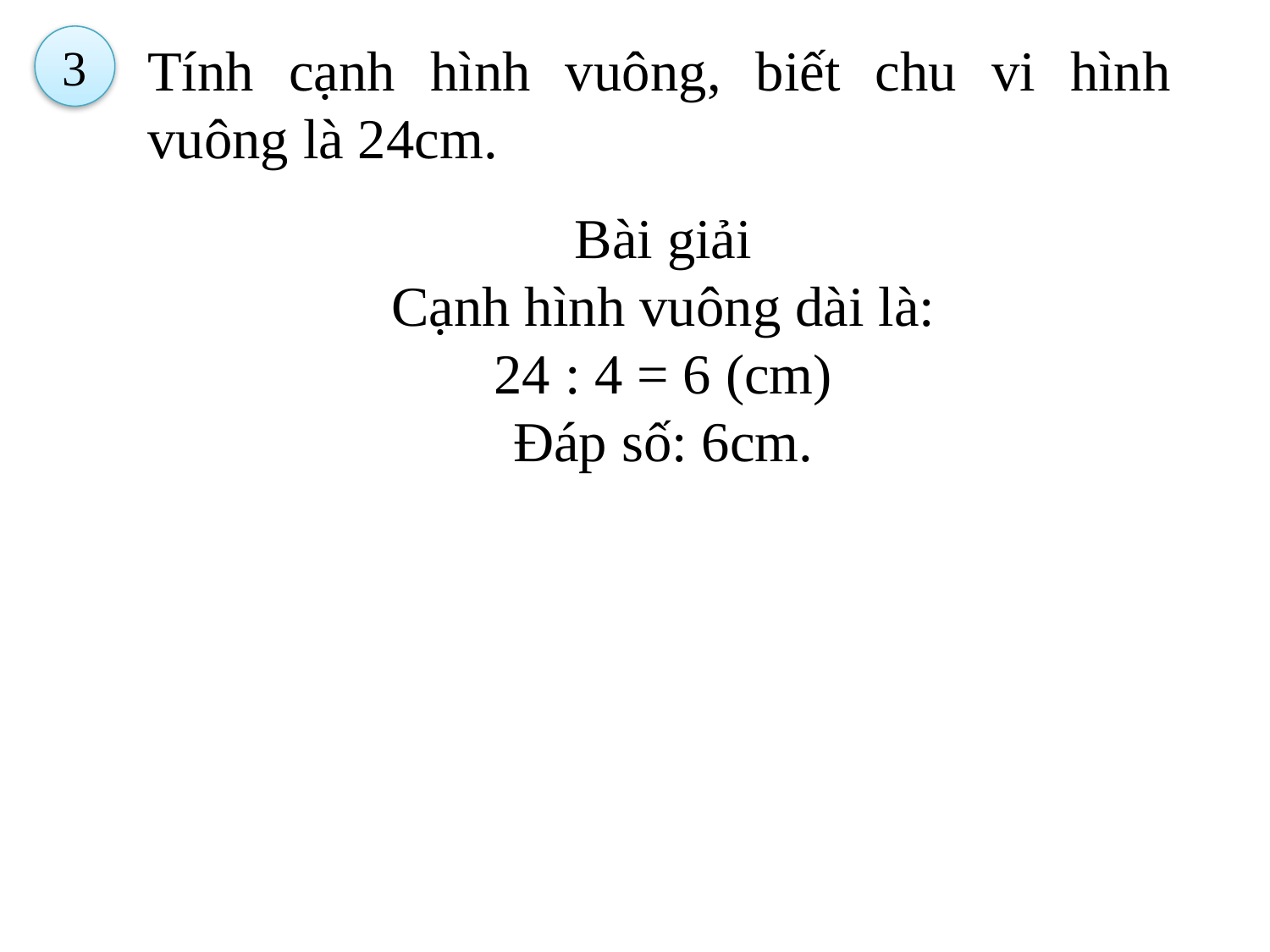

3
Tính cạnh hình vuông, biết chu vi hình vuông là 24cm.
Bài giải
Cạnh hình vuông dài là:
24 : 4 = 6 (cm)
Đáp số: 6cm.